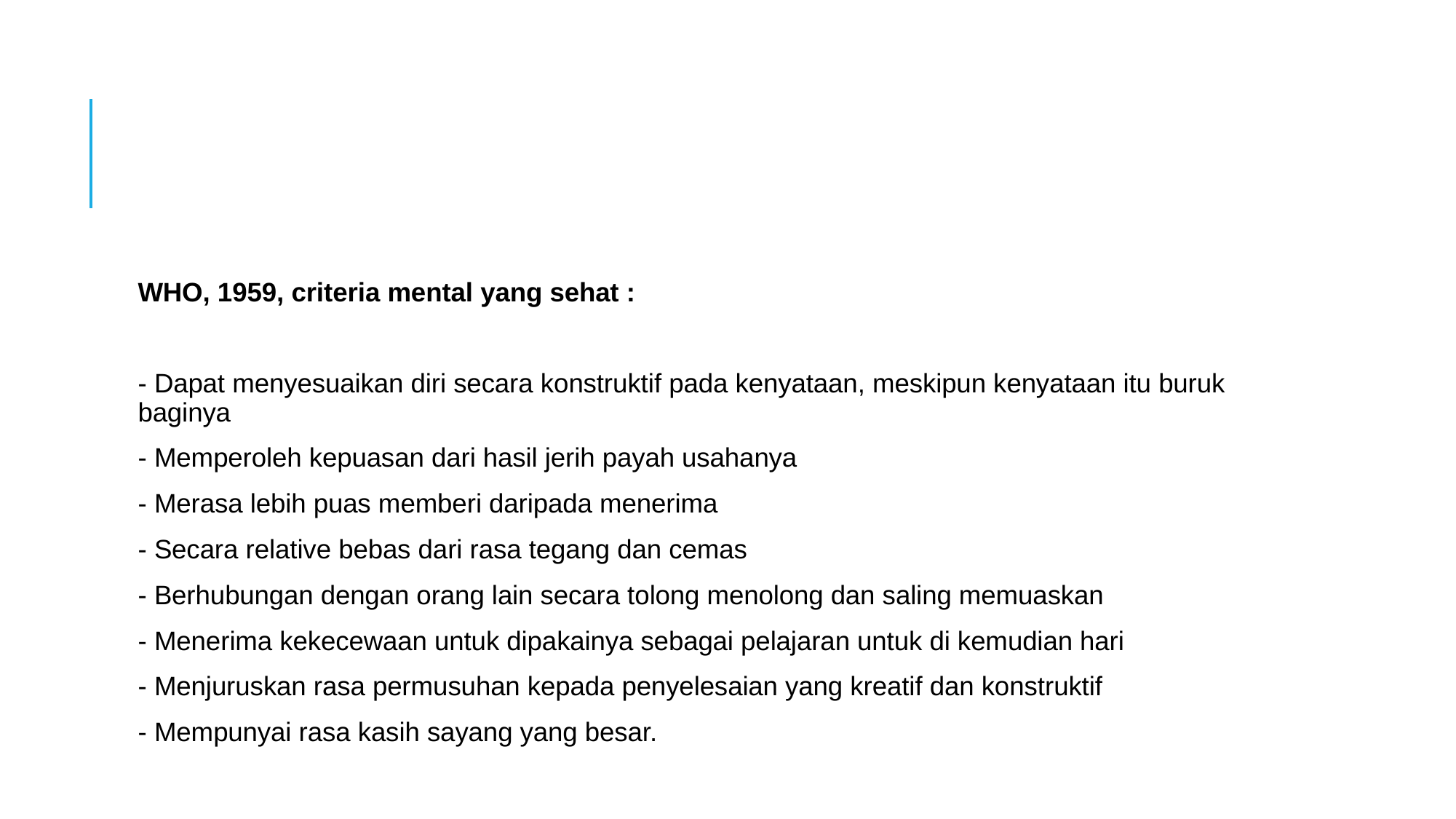

#
WHO, 1959, criteria mental yang sehat :

- Dapat menyesuaikan diri secara konstruktif pada kenyataan, meskipun kenyataan itu buruk baginya
- Memperoleh kepuasan dari hasil jerih payah usahanya
- Merasa lebih puas memberi daripada menerima
- Secara relative bebas dari rasa tegang dan cemas
- Berhubungan dengan orang lain secara tolong menolong dan saling memuaskan
- Menerima kekecewaan untuk dipakainya sebagai pelajaran untuk di kemudian hari
- Menjuruskan rasa permusuhan kepada penyelesaian yang kreatif dan konstruktif
- Mempunyai rasa kasih sayang yang besar.